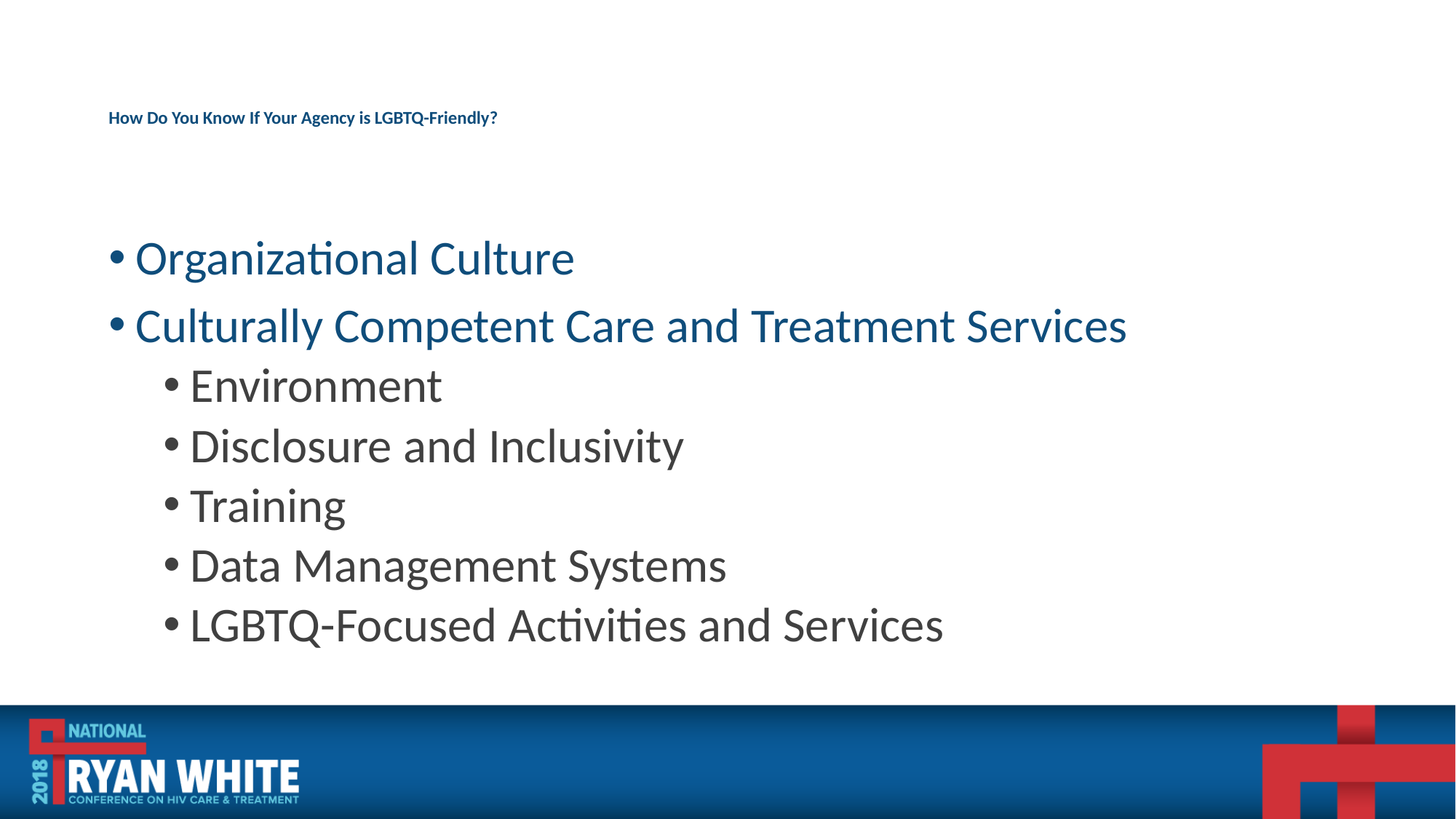

# How Do You Know If Your Agency is LGBTQ-Friendly?
Organizational Culture
Culturally Competent Care and Treatment Services
Environment
Disclosure and Inclusivity
Training
Data Management Systems
LGBTQ-Focused Activities and Services